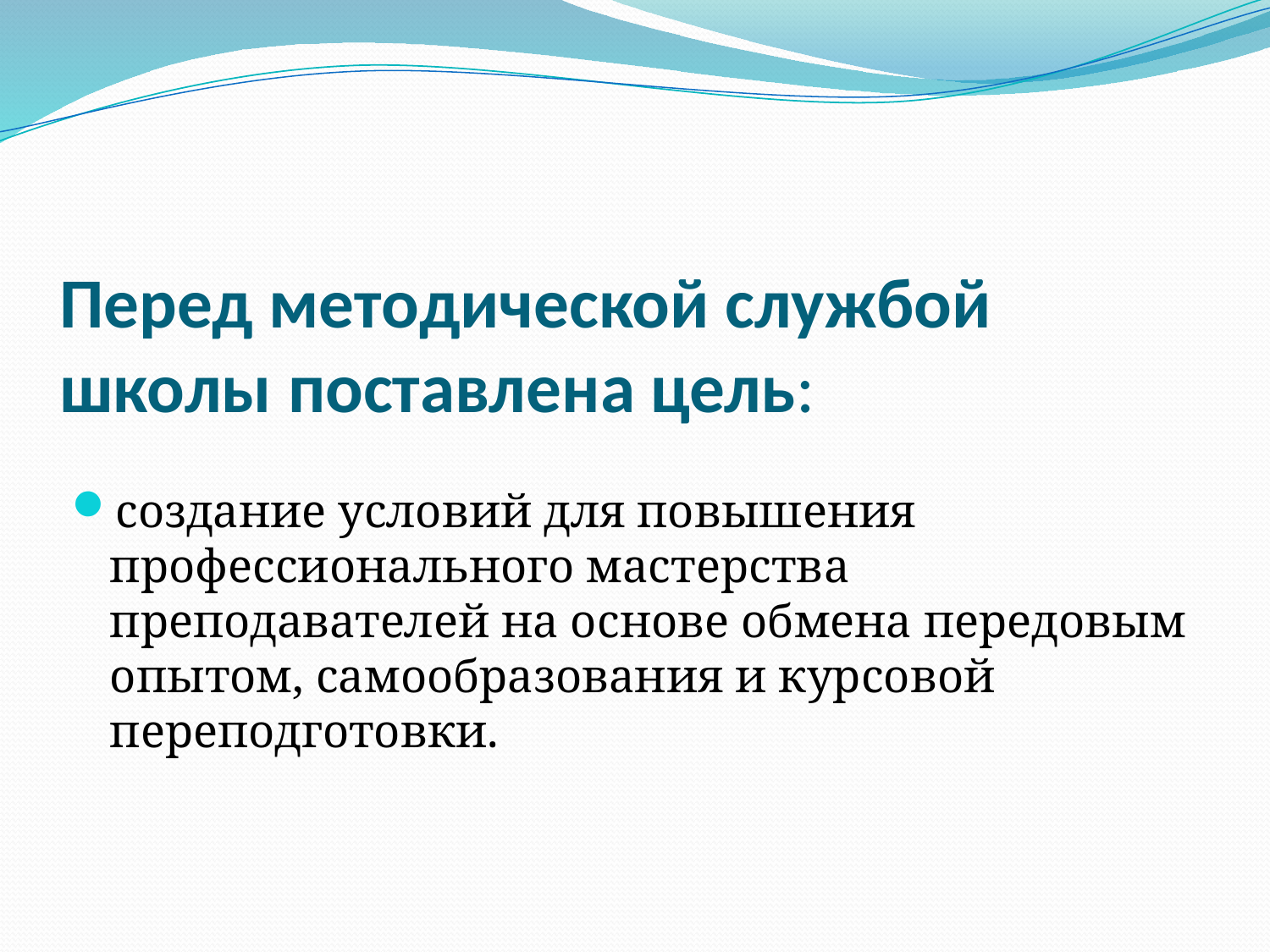

# Перед методической службой школы поставлена цель:
создание условий для повышения профессионального мастерства преподавателей на основе обмена передовым опытом, самообразования и курсовой переподготовки.